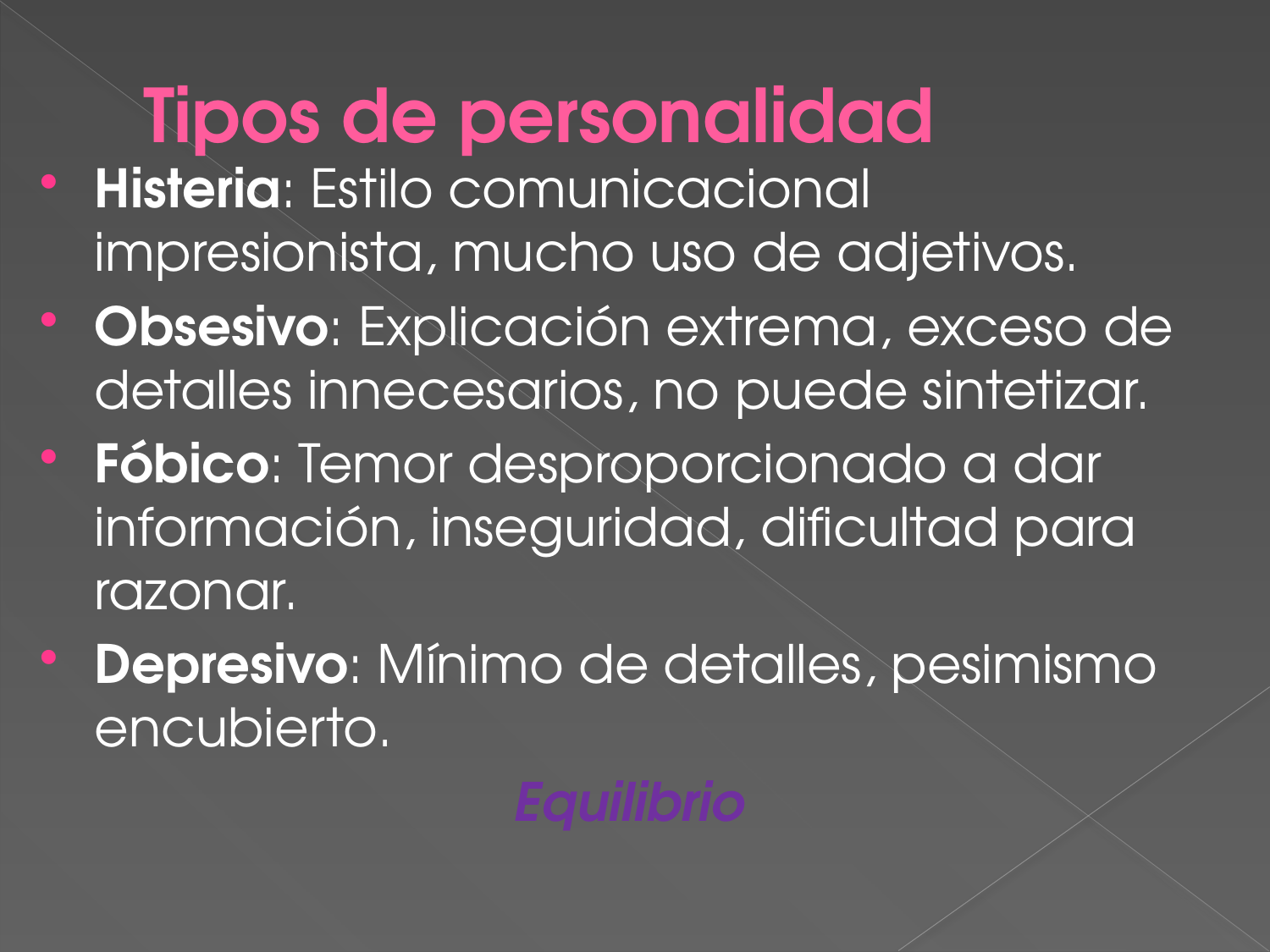

# Tipos de personalidad
Histeria: Estilo comunicacional impresionista, mucho uso de adjetivos.
Obsesivo: Explicación extrema, exceso de detalles innecesarios, no puede sintetizar.
Fóbico: Temor desproporcionado a dar información, inseguridad, dificultad para razonar.
Depresivo: Mínimo de detalles, pesimismo encubierto.
Equilibrio